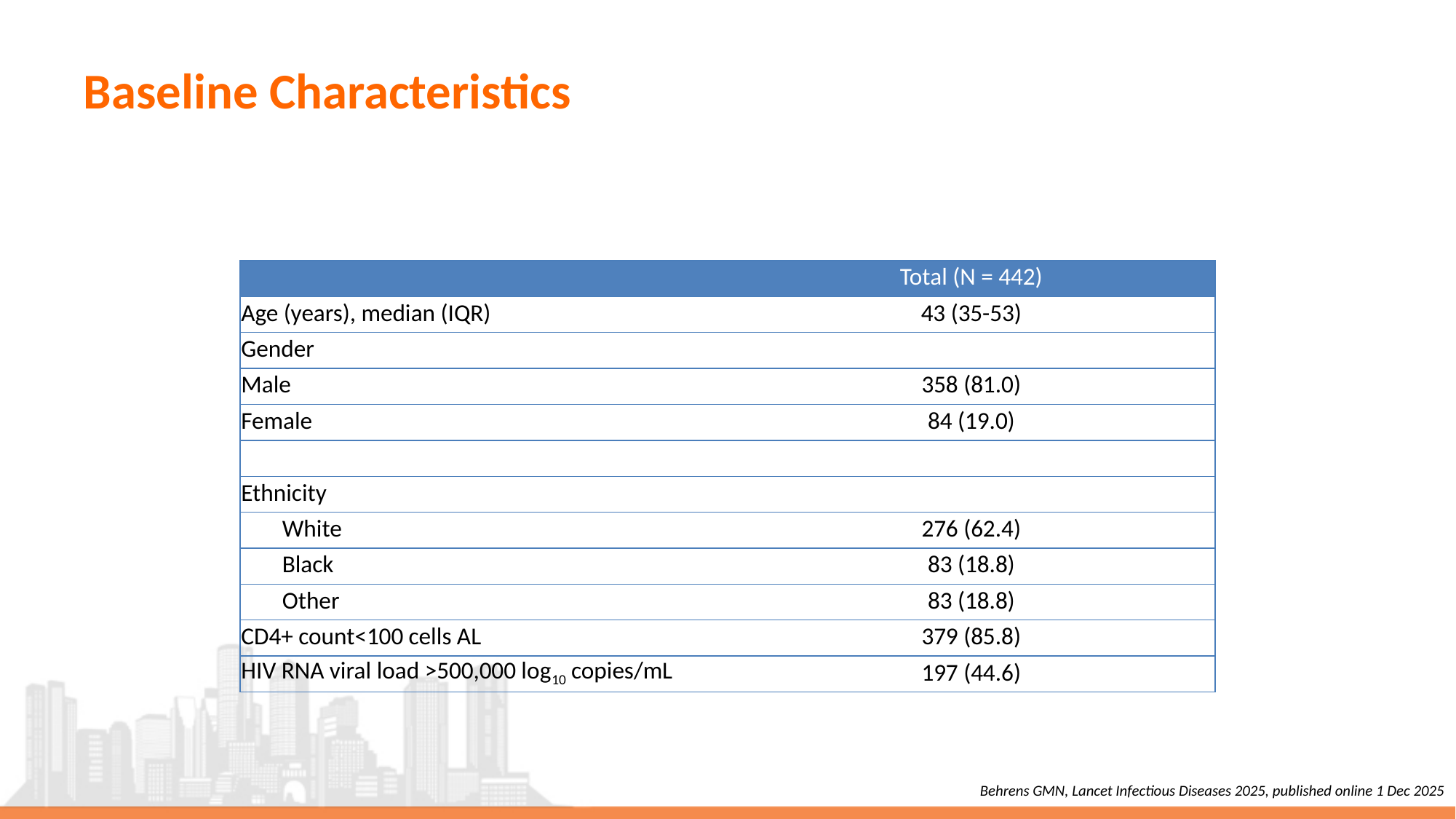

# Baseline Characteristics
|  | Total (N = 442) |
| --- | --- |
| Age (years), median (IQR) | 43 (35-53) |
| Gender |  |
| Male | 358 (81.0) |
| Female | 84 (19.0) |
|  |  |
| Ethnicity |  |
| White | 276 (62.4) |
| Black | 83 (18.8) |
| Other | 83 (18.8) |
| CD4+ count<100 cells AL | 379 (85.8) |
| HIV RNA viral load >500,000 log10 copies/mL | 197 (44.6) |
Behrens GMN, Lancet Infectious Diseases 2025, published online 1 Dec 2025